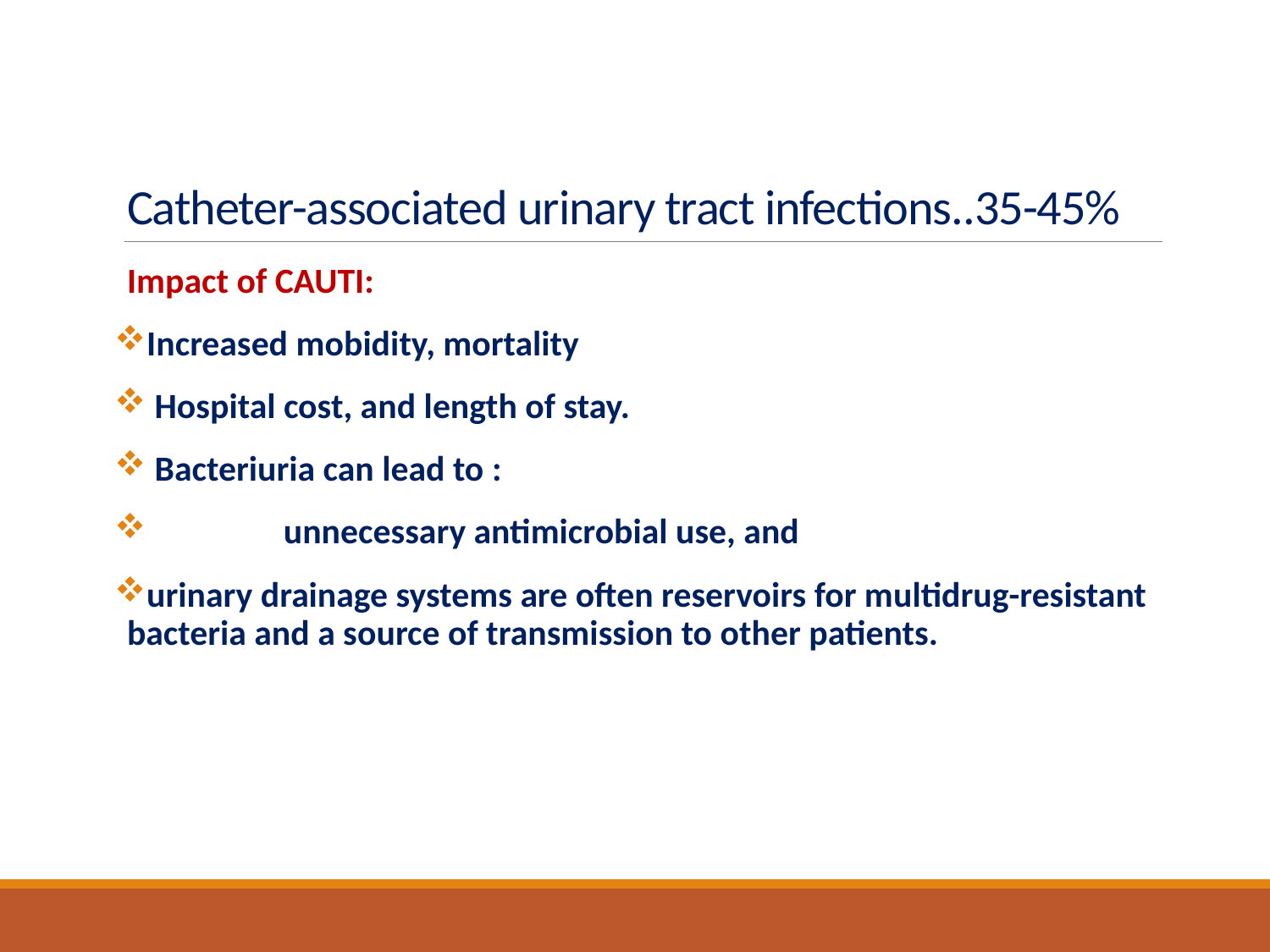

# Catheter-associated urinary tract infections..35-45%
Impact of CAUTI:
Increased mobidity, mortality
 Hospital cost, and length of stay.
 Bacteriuria can lead to :
                 unnecessary antimicrobial use, and
urinary drainage systems are often reservoirs for multidrug-resistant bacteria and a source of transmission to other patients.